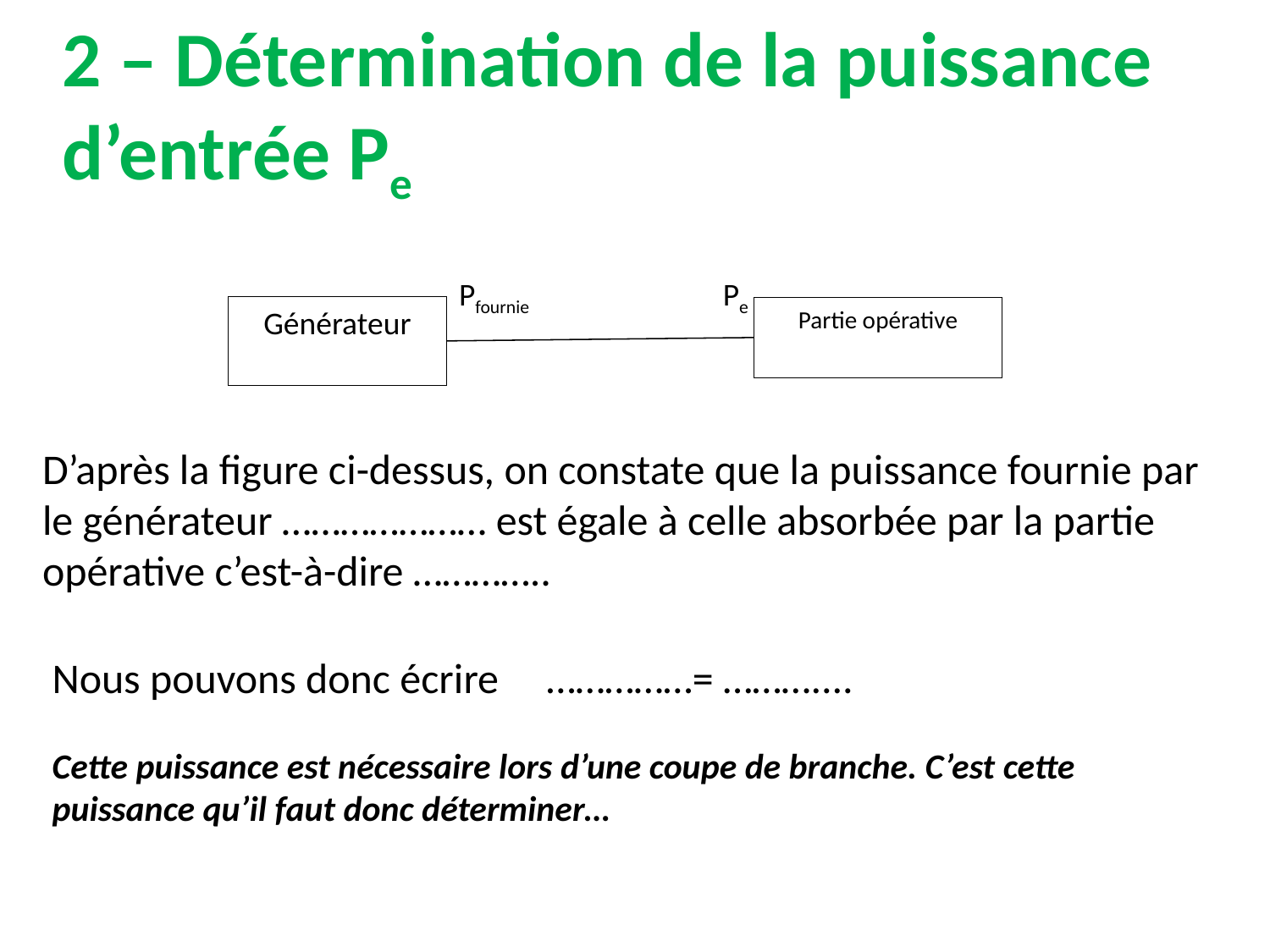

# 2 – Détermination de la puissance d’entrée Pe
Pfournie
                Pe
Générateur

Partie opérative

D’après la figure ci-dessus, on constate que la puissance fournie par le générateur ………………… est égale à celle absorbée par la partie opérative c’est-à-dire …………..
Nous pouvons donc écrire     ……………= ………....

Cette puissance est nécessaire lors d’une coupe de branche. C’est cette puissance qu’il faut donc déterminer…